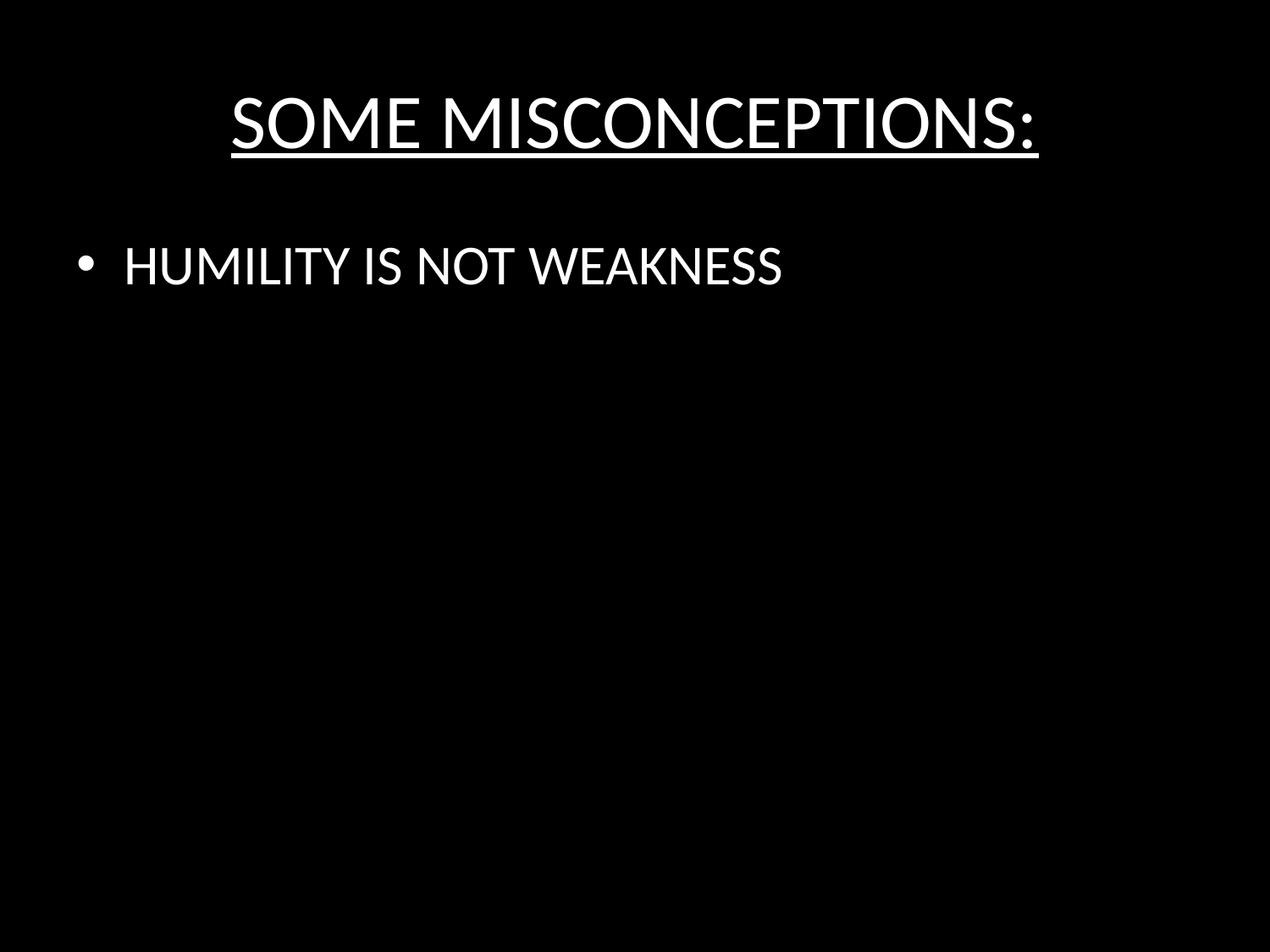

# SOME MISCONCEPTIONS:
HUMILITY IS NOT WEAKNESS